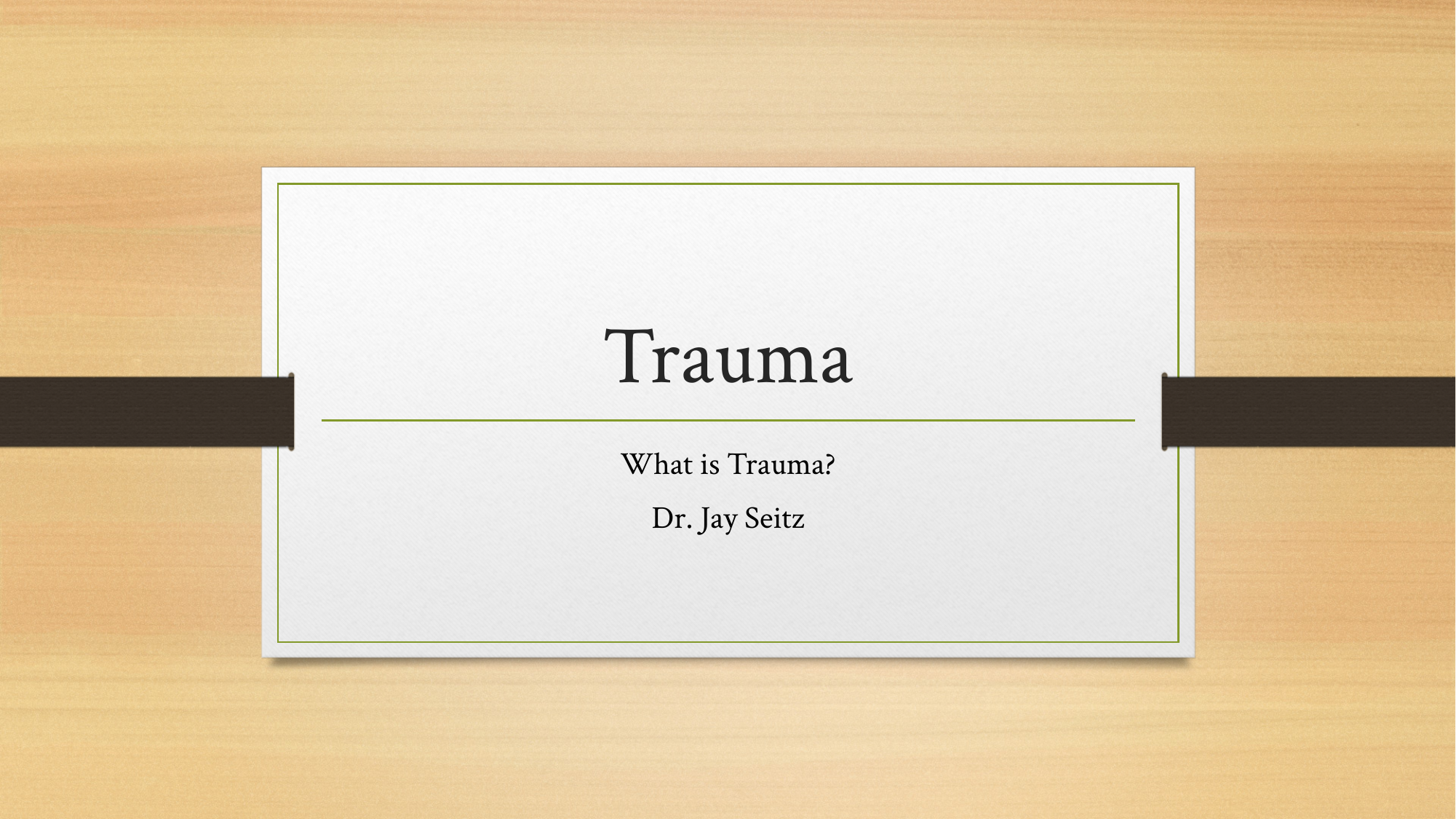

# Trauma
What is Trauma?
Dr. Jay Seitz